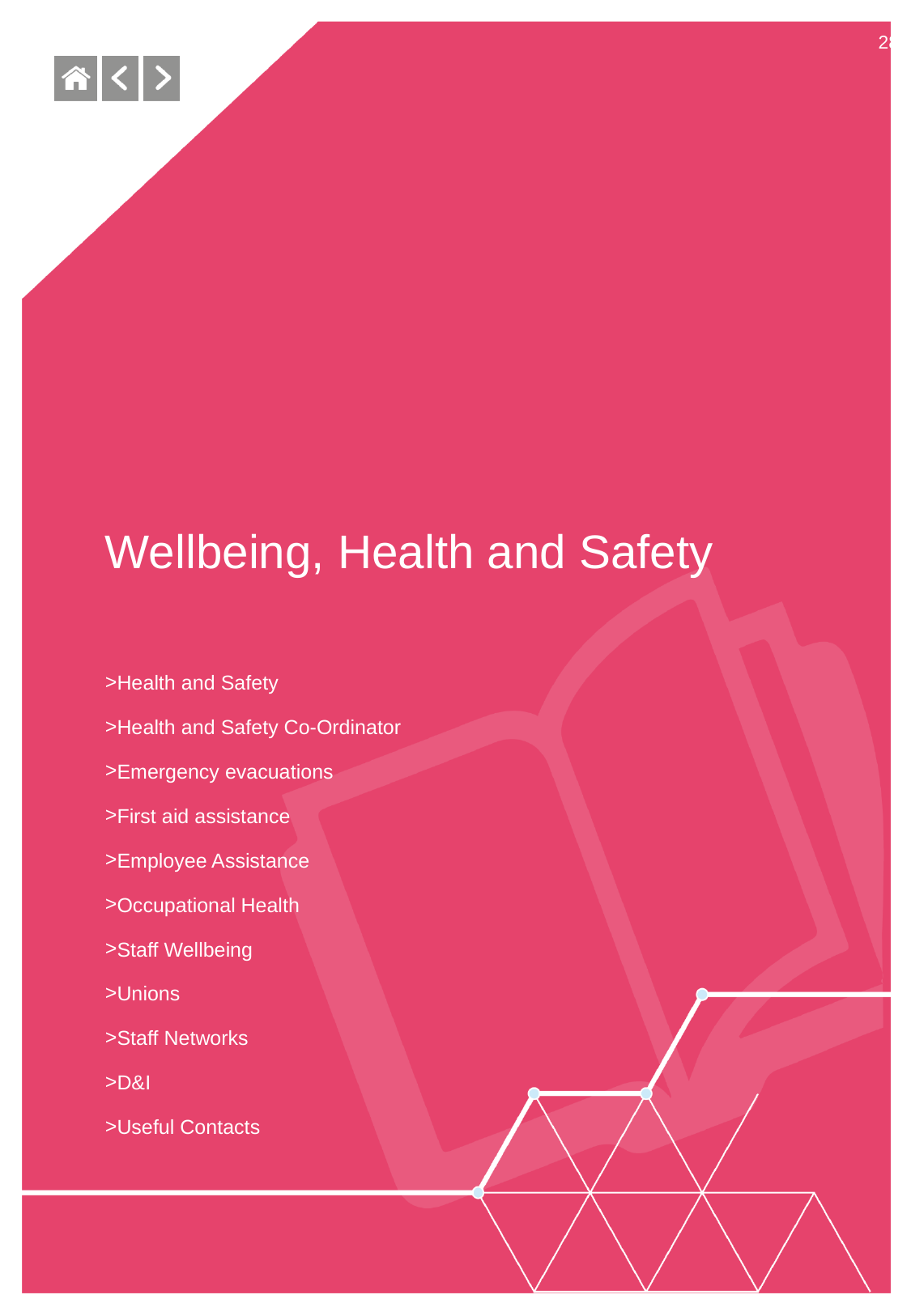

28
# Wellbeing, Health and Safety
Health and Safety
Health and Safety Co-Ordinator
Emergency evacuations
First aid assistance
Employee Assistance
Occupational Health
Staff Wellbeing
Unions
Staff Networks
D&I
Useful Contacts